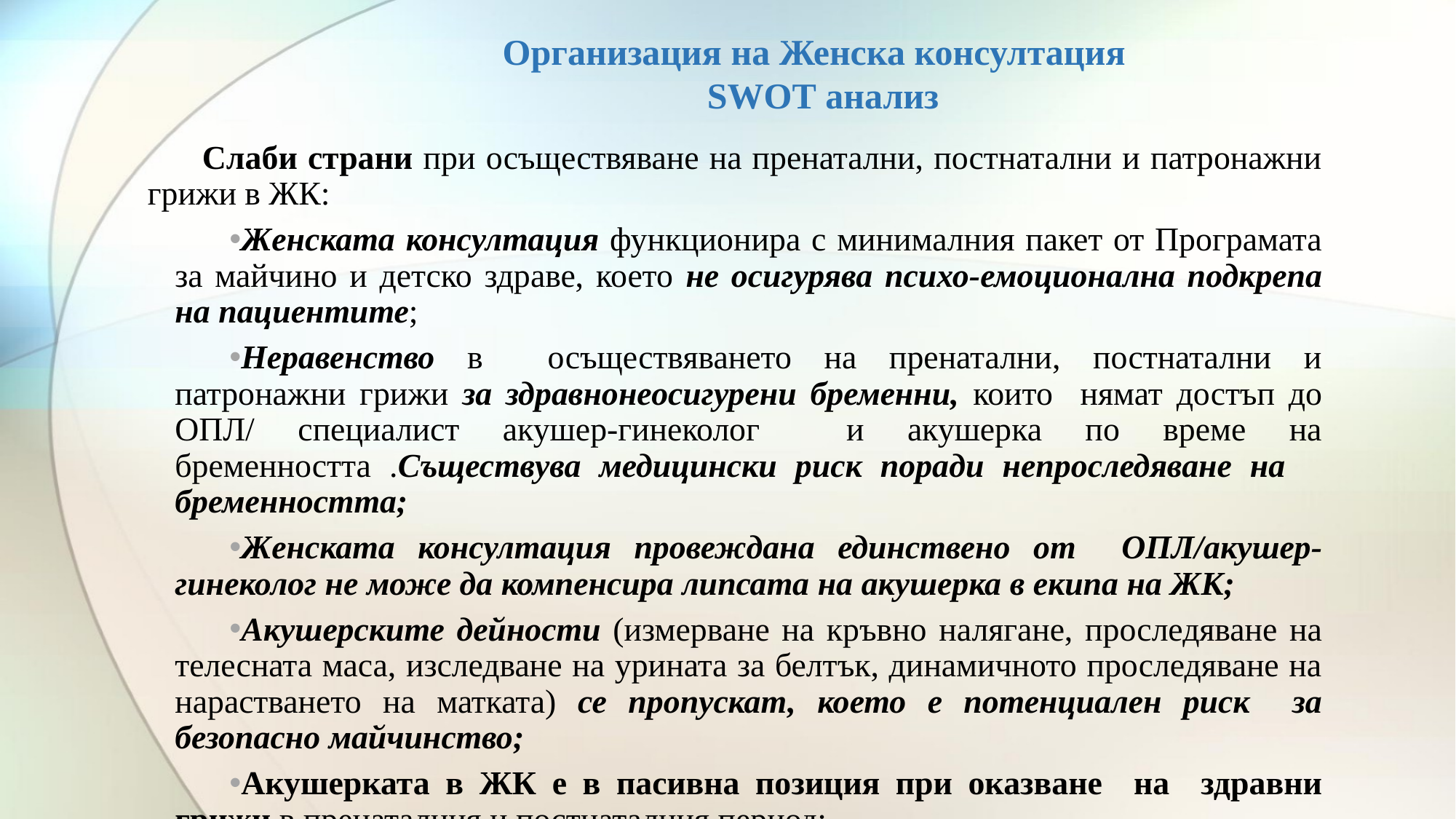

# Организация на Женска консултация SWOT анализ

Слаби страни при осъществяване на пренатални, постнатални и патронажни грижи в ЖК:
Женската консултация функционира с минималния пакет от Програмата за майчино и детско здраве, което не осигурява психо-емоционална подкрепа на пациентите;
Неравенство в  осъществяването на пренатални, постнатални и патронажни грижи за здравнонеосигурени бременни, които  нямат достъп до ОПЛ/ специалист акушер-гинеколог  и акушерка по време на бременността .Съществува медицински риск поради непроследяване на   бременността;
Женската консултация провеждана единствено от  ОПЛ/акушер-гинеколог не може да компенсира липсата на акушерка в екипа на ЖК;
Акушерските дейности (измерване на кръвно налягане, проследяване на телесната маса, изследване на урината за белтък, динамичното проследяване на нарастването на матката) се пропускат, което е потенциален риск  за безопасно майчинство;
Акушерката в ЖК е в пасивна позиция при оказване  на  здравни грижи в пренаталния и постнаталния период;